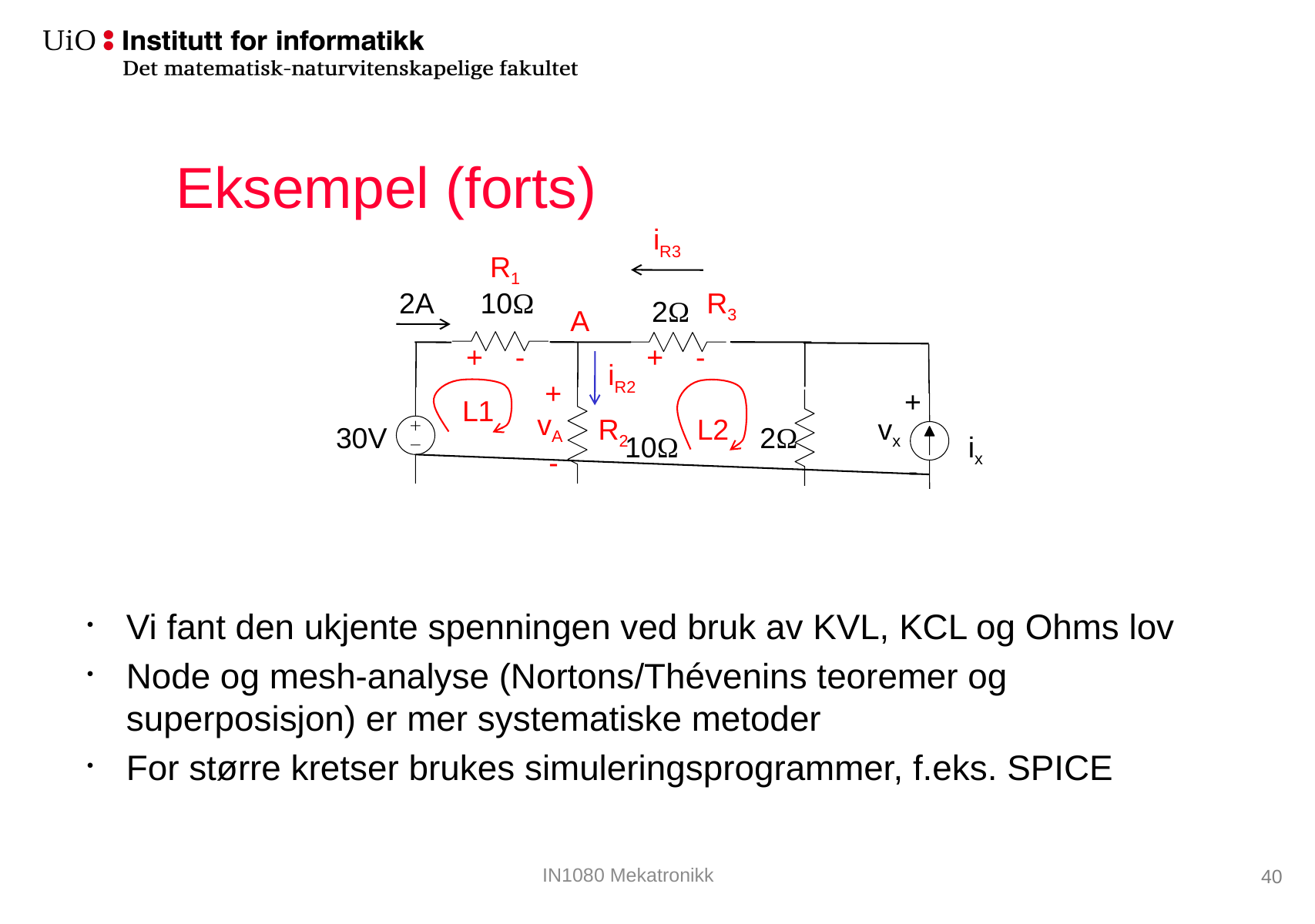

# Eksempel (forts)
iR3
R1
2A
10Ω
R3
2Ω

A
+    -
+    -
iR2
+

-

+

-

L1

vA
R2
L2
vx
30V
2Ω
10Ω
ix
Vi fant den ukjente spenningen ved bruk av KVL, KCL og Ohms lov
Node og mesh-analyse (Nortons/Thévenins teoremer og  superposisjon) er mer systematiske metoder
For større kretser brukes simuleringsprogrammer, f.eks. SPICE

40
IN1080 Mekatronikk